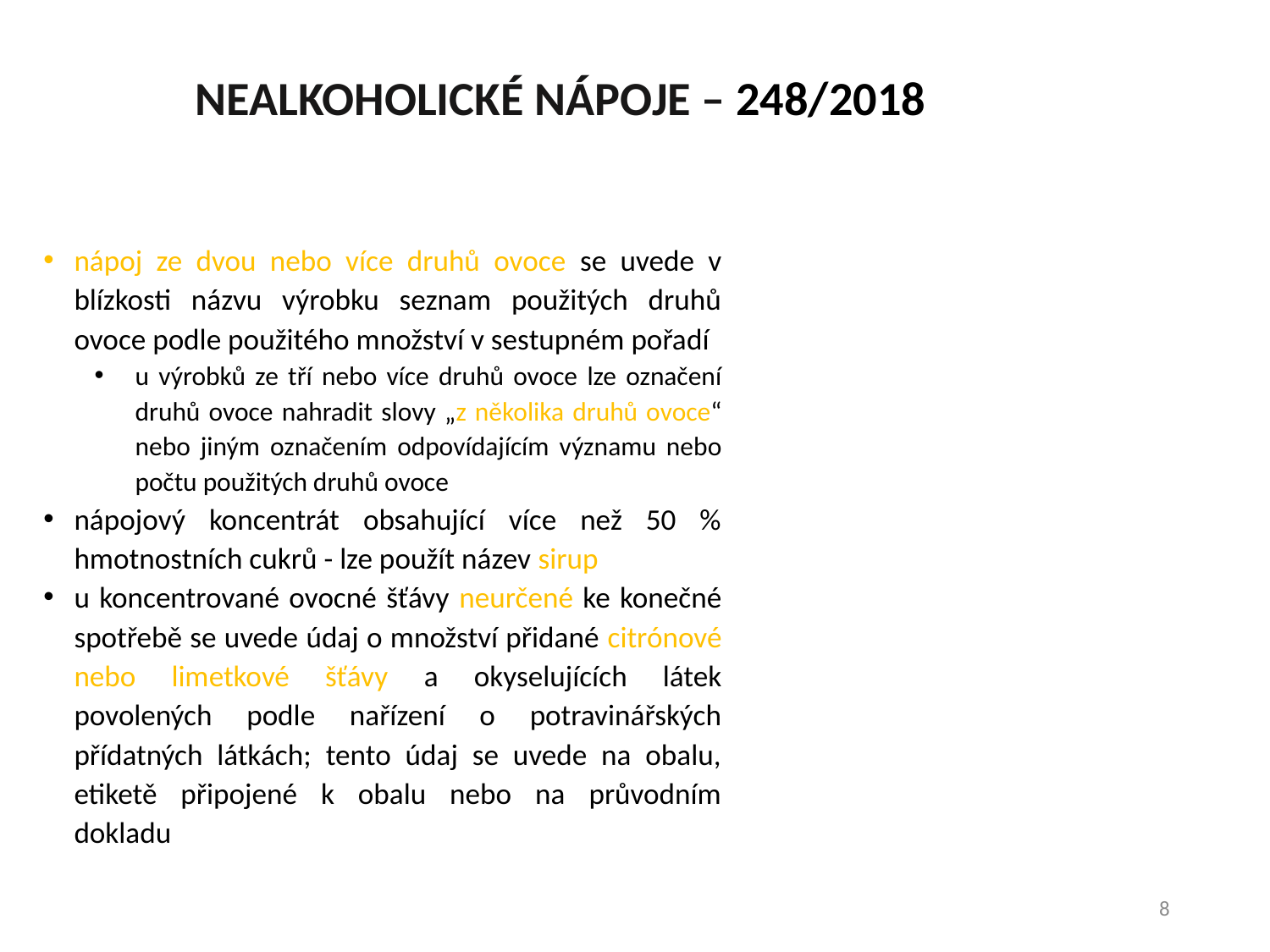

# NEALKOHOLICKÉ NÁPOJE – 248/2018
nápoj ze dvou nebo více druhů ovoce se uvede v blízkosti názvu výrobku seznam použitých druhů ovoce podle použitého množství v sestupném pořadí
u výrobků ze tří nebo více druhů ovoce lze označení druhů ovoce nahradit slovy „z několika druhů ovoce“ nebo jiným označením odpovídajícím významu nebo počtu použitých druhů ovoce
nápojový koncentrát obsahující více než 50 % hmotnostních cukrů - lze použít název sirup
u koncentrované ovocné šťávy neurčené ke konečné spotřebě se uvede údaj o množství přidané citrónové nebo limetkové šťávy a okyselujících látek povolených podle nařízení o potravinářských přídatných látkách; tento údaj se uvede na obalu, etiketě připojené k obalu nebo na průvodním dokladu

8